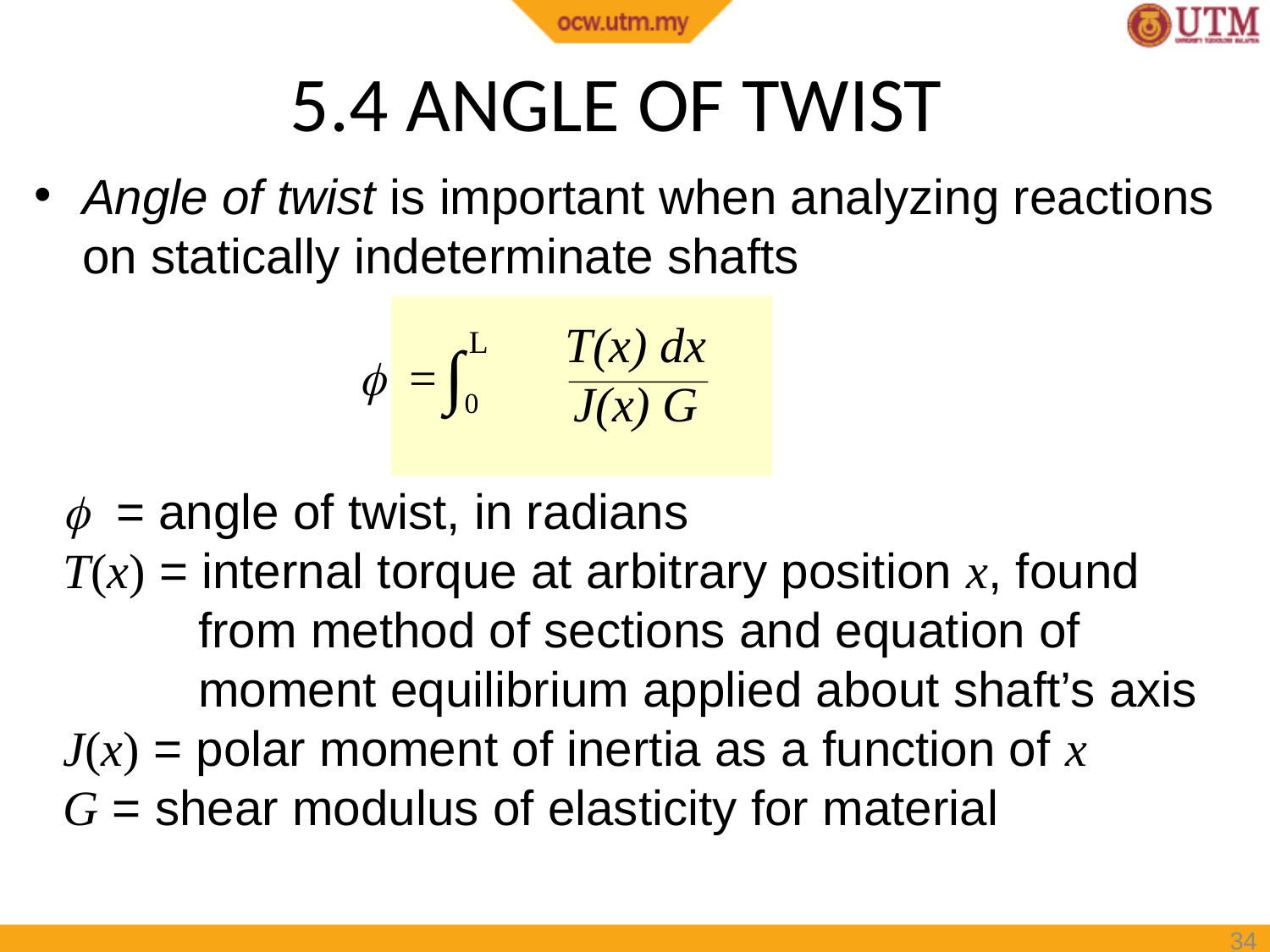

# 5.4 ANGLE OF TWIST
Angle of twist is important when analyzing reactions on statically indeterminate shafts

T(x) dx
J(x) G
L
∫0
φ  =

φ  = angle of twist, in radians
T(x) = internal torque at arbitrary position x, found from method of sections and equation of moment equilibrium applied about shaft’s axis
J(x) = polar moment of inertia as a function of x
G = shear modulus of elasticity for material
34